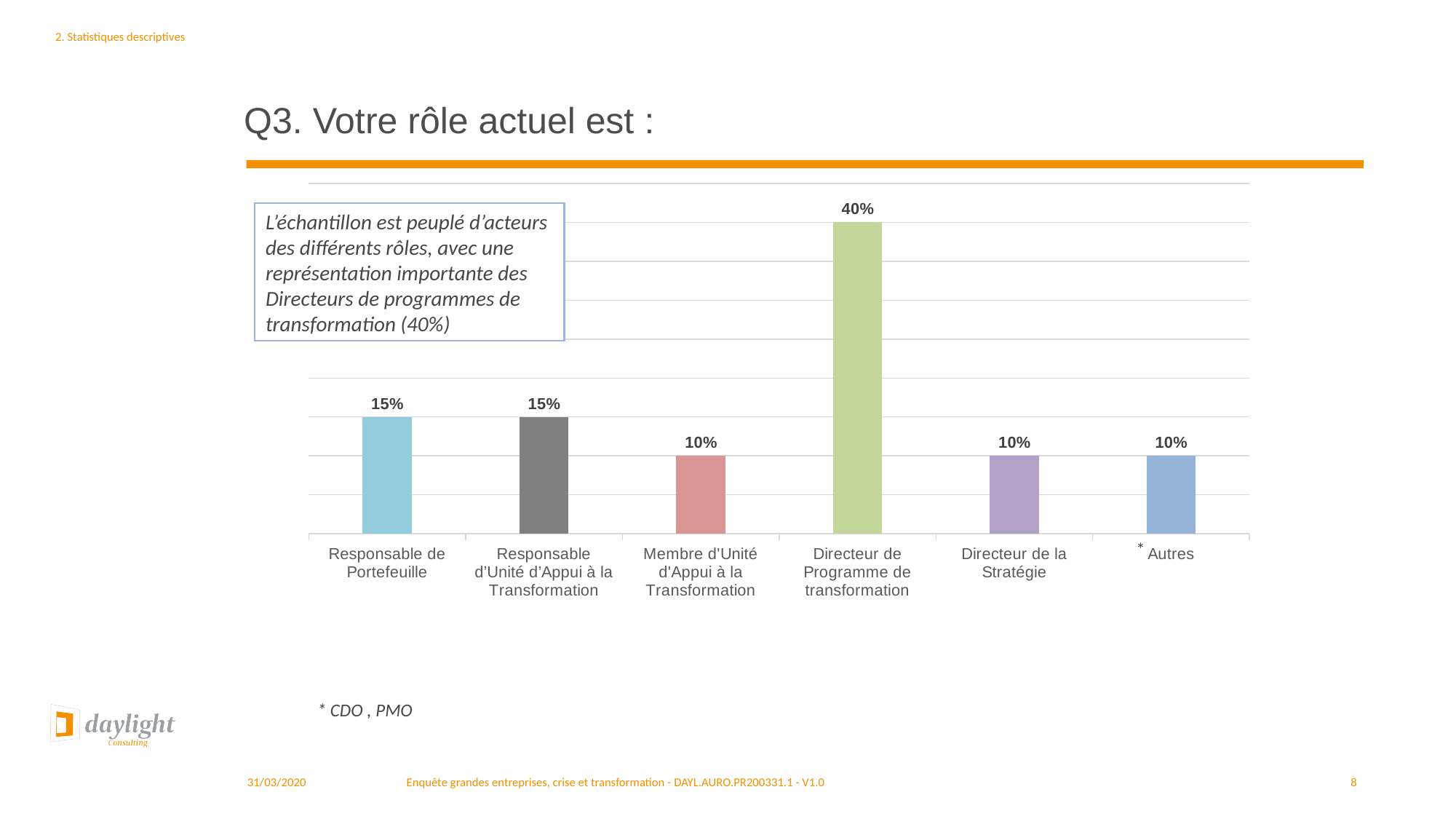

# Q3. Votre rôle actuel est :
2. Statistiques descriptives

### Chart

| Category | Total |
|---|---|
| Responsable de Portefeuille | 0.15 |
| Responsable d’Unité d’Appui à la Transformation | 0.15 |
| Membre d'Unité d'Appui à la Transformation | 0.1 |
| Directeur de Programme de transformation | 0.4 |
| Directeur de la Stratégie | 0.1 |
| Autres | 0.1 |
L’échantillon est peuplé d’acteurs des différents rôles, avec une représentation importante des Directeurs de programmes de transformation (40%)
*
* CDO , PMO
31/03/2020
Enquête grandes entreprises, crise et transformation - DAYL.AURO.PR200331.1 - V1.0
8